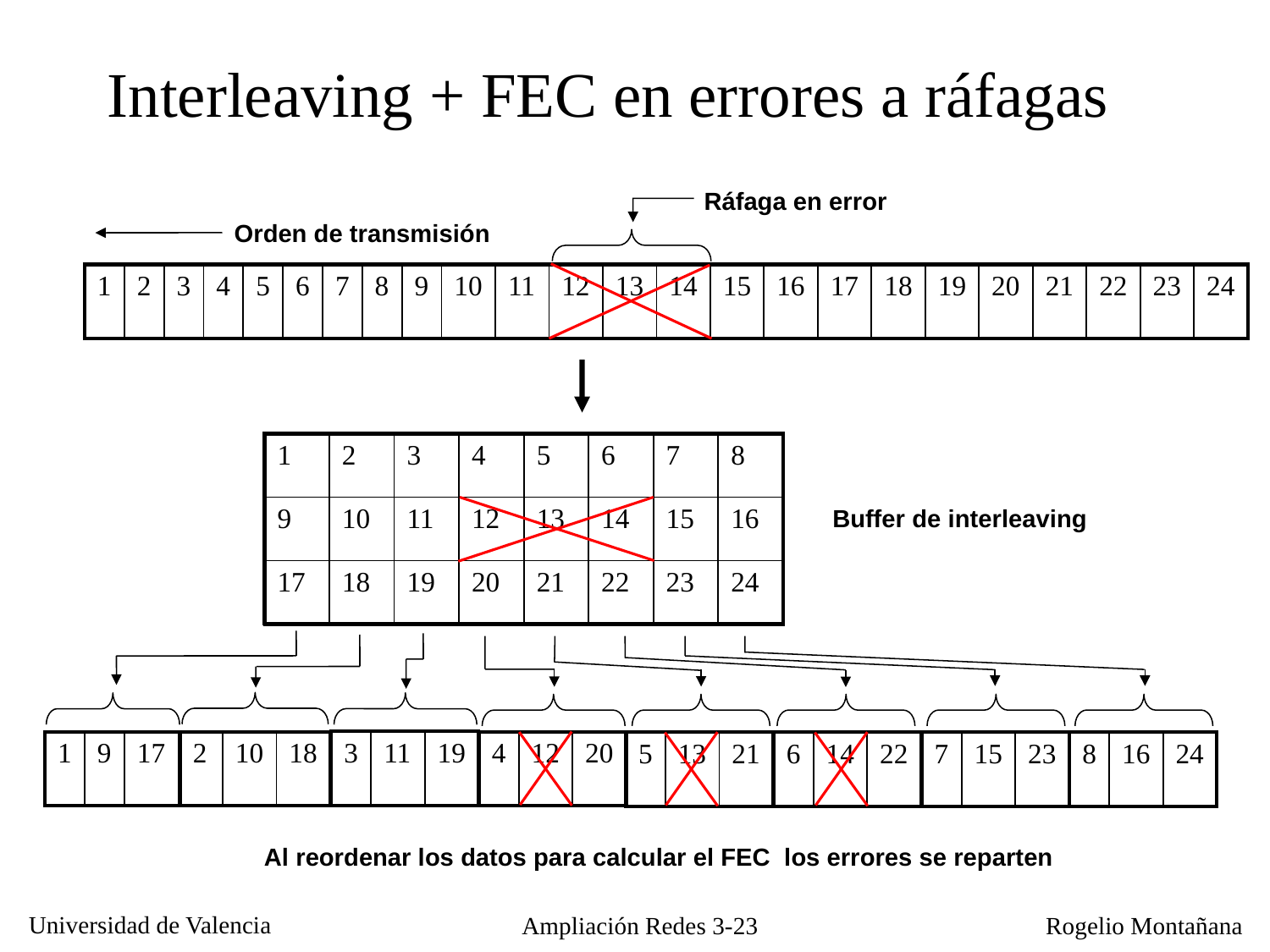

Interleaving + FEC en errores a ráfagas

Ráfaga en error

Orden de transmisión

| 1 | 2 | 3 | 4 | 5 | 6 | 7 | 8 | 9 | 10 | 11 | 12 | 13 | 14 | 15 | 16 | 17 | 18 | 19 | 20 | 21 | 22 | 23 | 24 |
| --- | --- | --- | --- | --- | --- | --- | --- | --- | --- | --- | --- | --- | --- | --- | --- | --- | --- | --- | --- | --- | --- | --- | --- |

| 1 | 2 | 3 | 4 | 5 | 6 | 7 | 8 |
| --- | --- | --- | --- | --- | --- | --- | --- |
| 9 | 10 | 11 | 12 | 13 | 14 | 15 | 16 |
| 17 | 18 | 19 | 20 | 21 | 22 | 23 | 24 |

Buffer de interleaving

| 3 | 11 | 19 |
| --- | --- | --- |
| 1 | 9 | 17 |
| --- | --- | --- |
| 2 | 10 | 18 |
| --- | --- | --- |
| 4 | 12 | 20 |
| --- | --- | --- |

| 5 | 13 | 21 |
| --- | --- | --- |

| 6 | 14 | 22 |
| --- | --- | --- |

| 7 | 15 | 23 |
| --- | --- | --- |
| 8 | 16 | 24 |
| --- | --- | --- |

Al reordenar los datos para calcular el FEC  los errores se reparten
Ampliación Redes 3-23